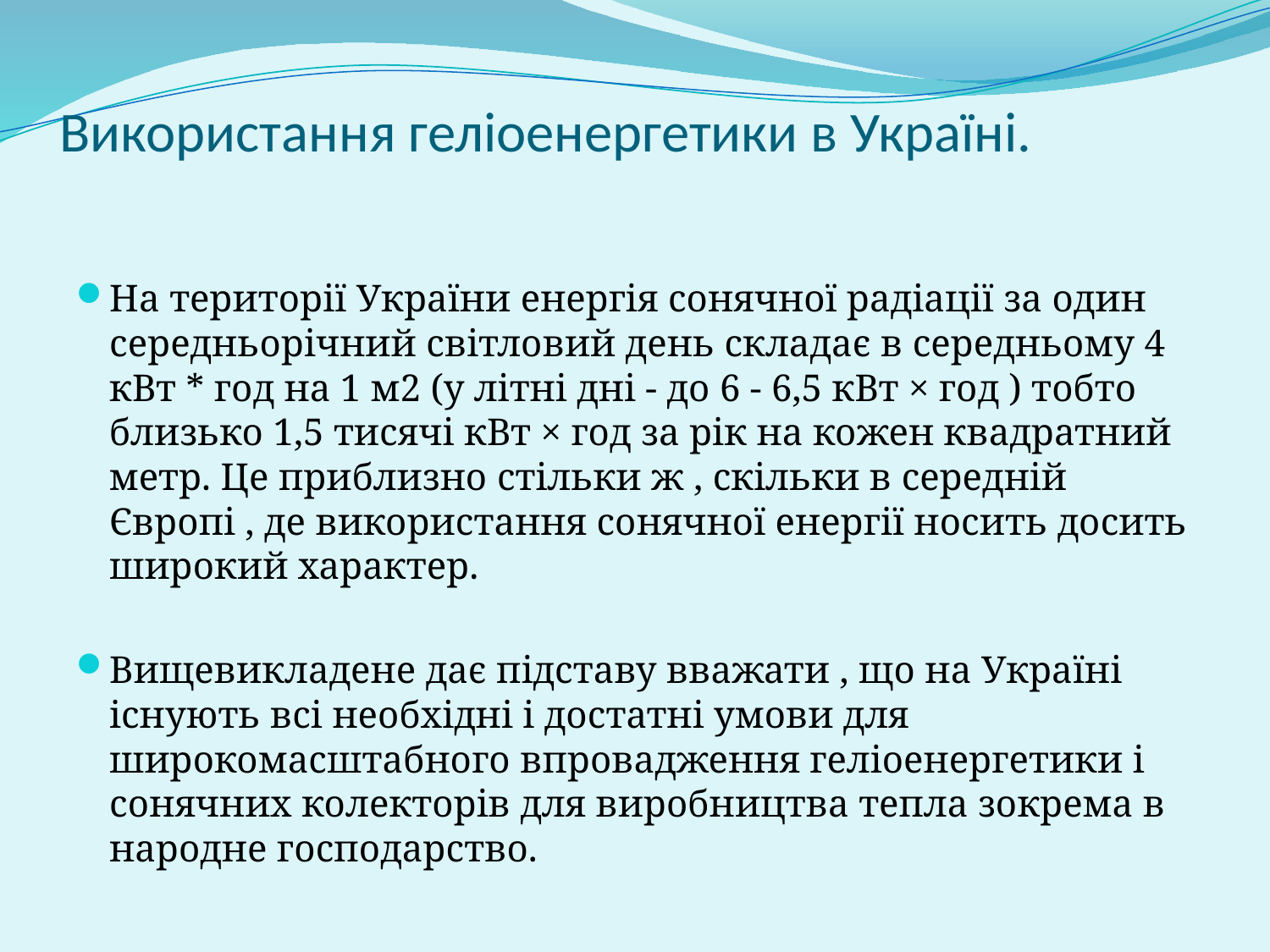

# Використання геліоенергетики в Україні.
На території України енергія сонячної радіації за один середньорічний світловий день складає в середньому 4 кВт * год на 1 м2 (у літні дні - до 6 - 6,5 кВт × год ) тобто близько 1,5 тисячі кВт × год за рік на кожен квадратний метр. Це приблизно стільки ж , скільки в середній Європі , де використання сонячної енергії носить досить широкий характер.

Вищевикладене дає підставу вважати , що на Україні існують всі необхідні і достатні умови для широкомасштабного впровадження геліоенергетики і сонячних колекторів для виробництва тепла зокрема в народне господарство.